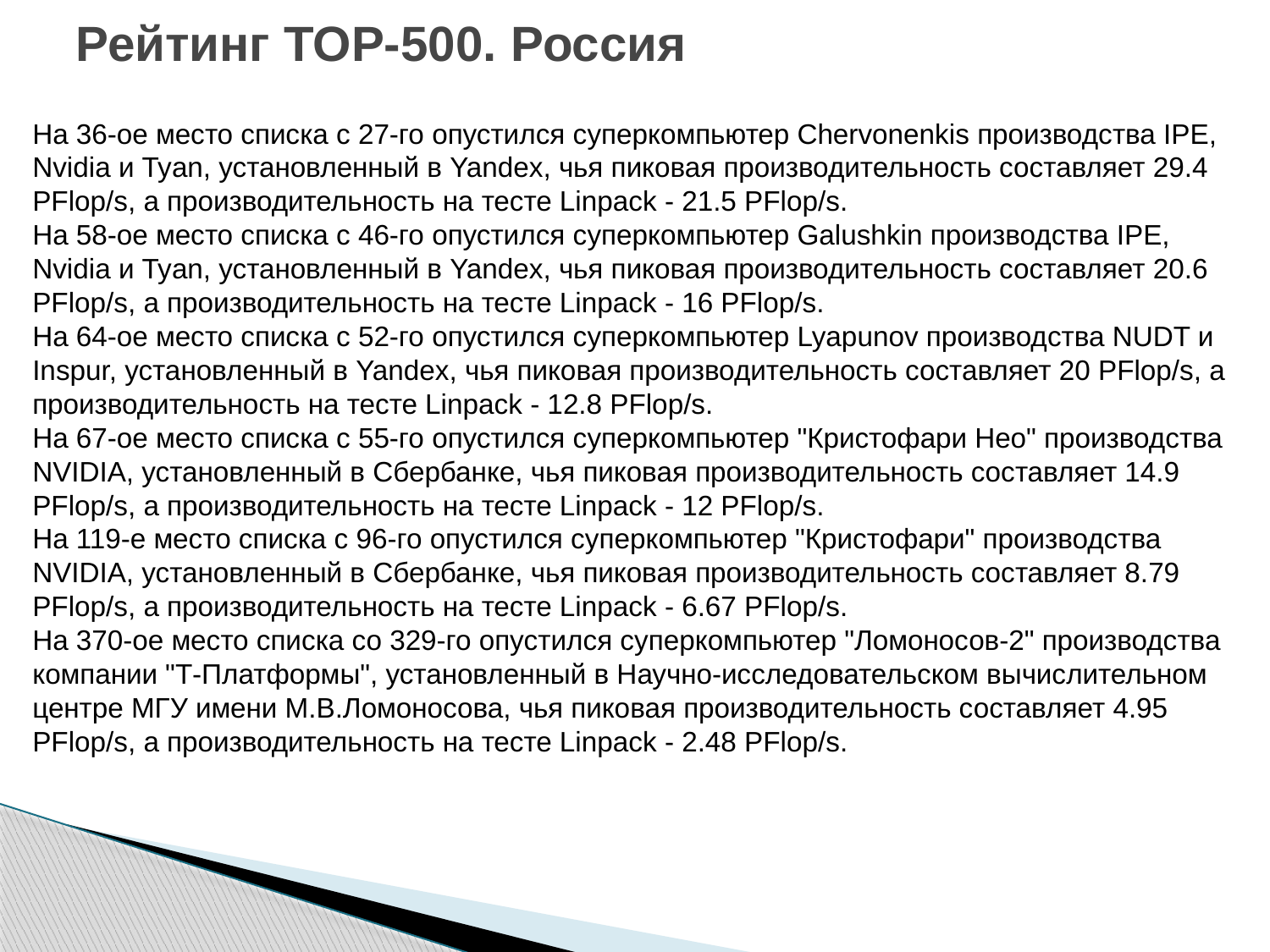

# Рейтинг TOP-500. Россия
На 36-ое место списка с 27-го опустился суперкомпьютер Chervonenkis производства IPE, Nvidia и Tyan, установленный в Yandex, чья пиковая производительность составляет 29.4 PFlop/s, а производительность на тесте Linpack - 21.5 PFlop/s.
На 58-ое место списка с 46-го опустился суперкомпьютер Galushkin производства IPE, Nvidia и Tyan, установленный в Yandex, чья пиковая производительность составляет 20.6 PFlop/s, а производительность на тесте Linpack - 16 PFlop/s.
На 64-ое место списка с 52-го опустился суперкомпьютер Lyapunov производства NUDT и Inspur, установленный в Yandex, чья пиковая производительность составляет 20 PFlop/s, а производительность на тесте Linpack - 12.8 PFlop/s.
На 67-ое место списка с 55-го опустился суперкомпьютер "Кристофари Нео" производства NVIDIA, установленный в Сбербанке, чья пиковая производительность составляет 14.9 PFlop/s, а производительность на тесте Linpack - 12 PFlop/s.
На 119-е место списка с 96-го опустился суперкомпьютер "Кристофари" производства NVIDIA, установленный в Сбербанке, чья пиковая производительность составляет 8.79 PFlop/s, а производительность на тесте Linpack - 6.67 PFlop/s.
На 370-ое место списка со 329-го опустился суперкомпьютер "Ломоносов-2" производства компании "Т-Платформы", установленный в Научно-исследовательском вычислительном центре МГУ имени М.В.Ломоносова, чья пиковая производительность составляет 4.95 PFlop/s, а производительность на тесте Linpack - 2.48 PFlop/s.